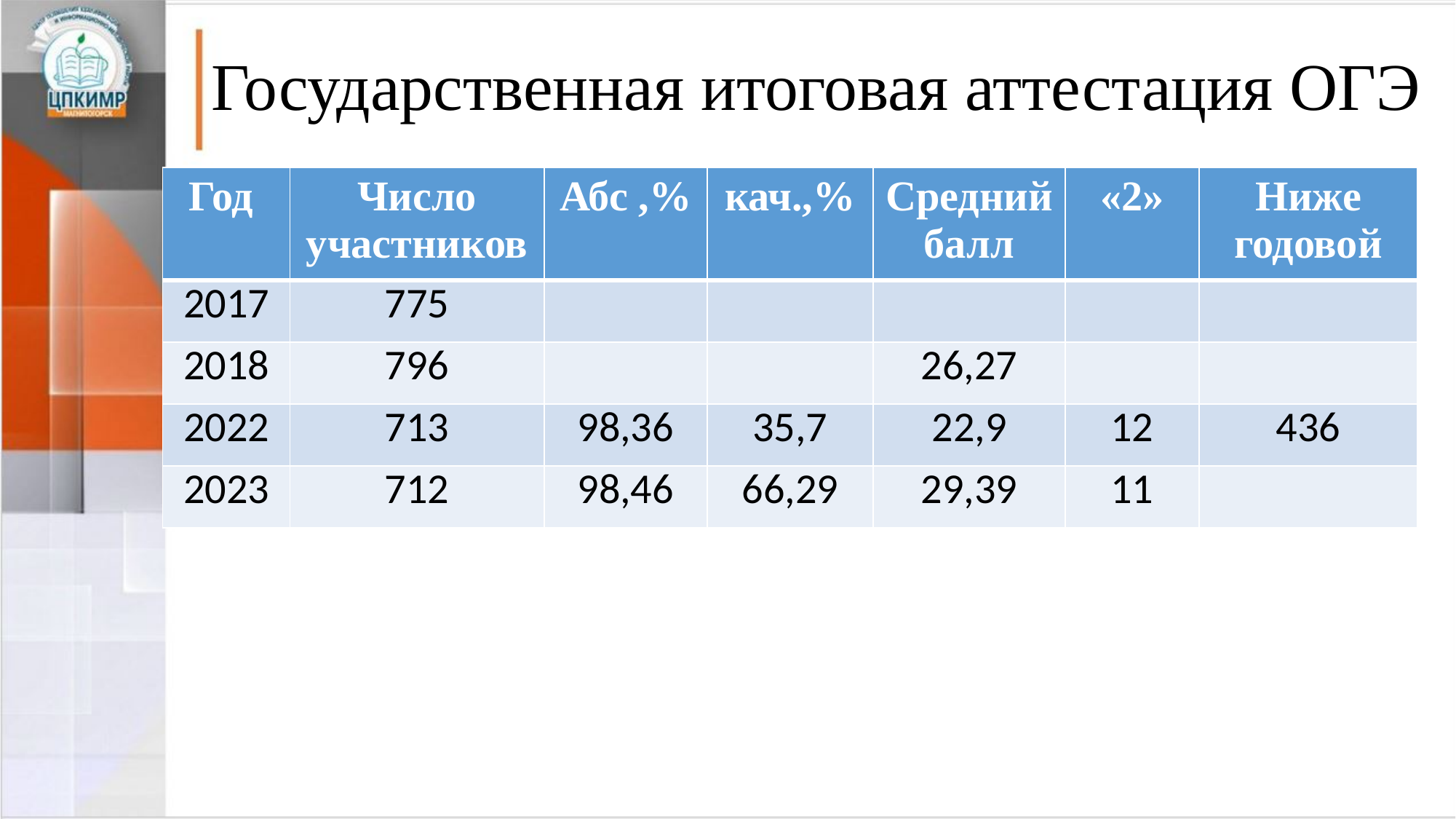

# Государственная итоговая аттестация ОГЭ
| Год | Число участников | Абс ,% | кач.,% | Средний балл | «2» | Ниже годовой |
| --- | --- | --- | --- | --- | --- | --- |
| 2017 | 775 |  |  |  |  |  |
| 2018 | 796 |  |  | 26,27 |  |  |
| 2022 | 713 | 98,36 | 35,7 | 22,9 | 12 | 436 |
| 2023 | 712 | 98,46 | 66,29 | 29,39 | 11 |  |